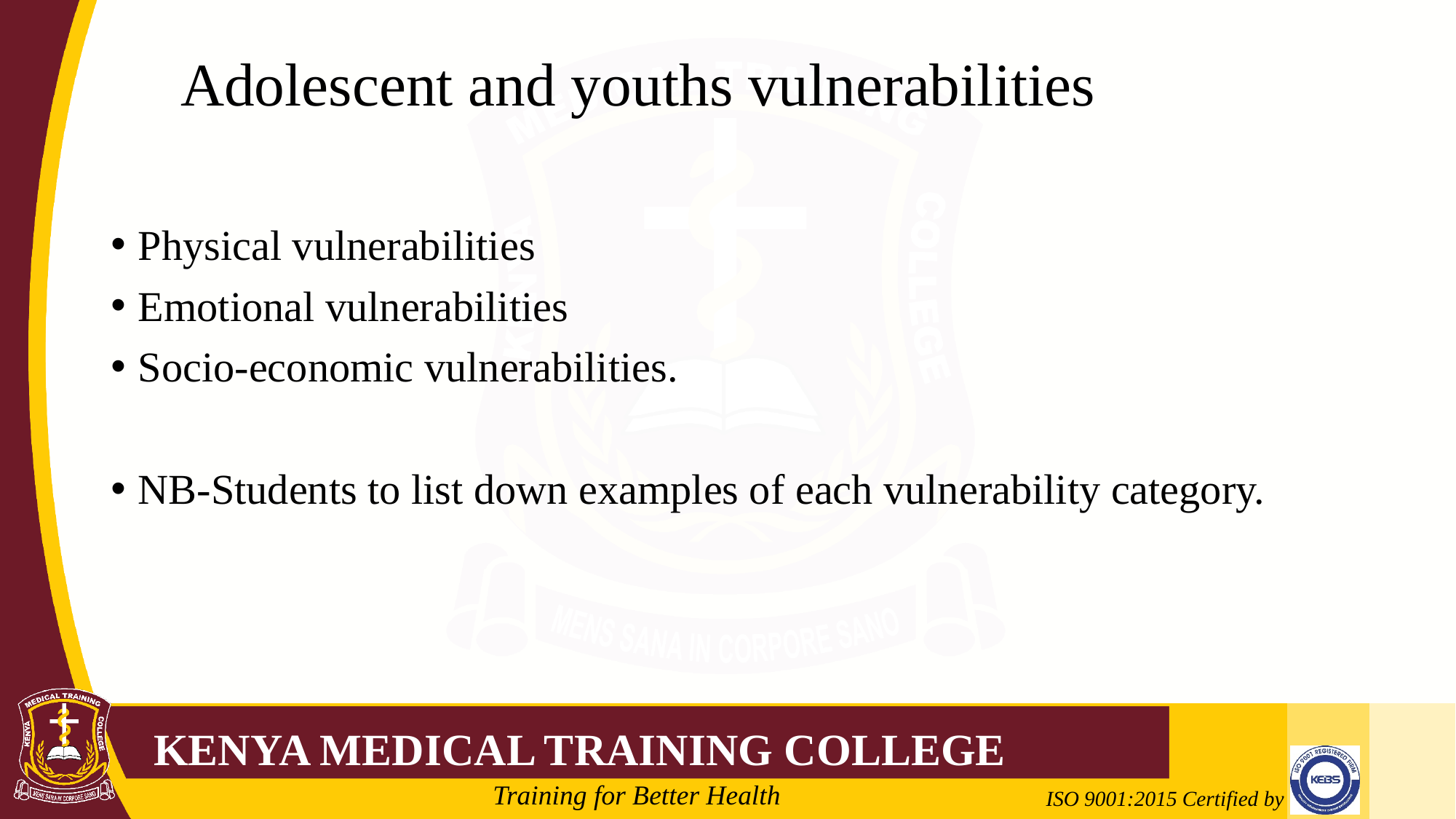

# Adolescent and youths vulnerabilities
Physical vulnerabilities
Emotional vulnerabilities
Socio-economic vulnerabilities.

NB-Students to list down examples of each vulnerability category.